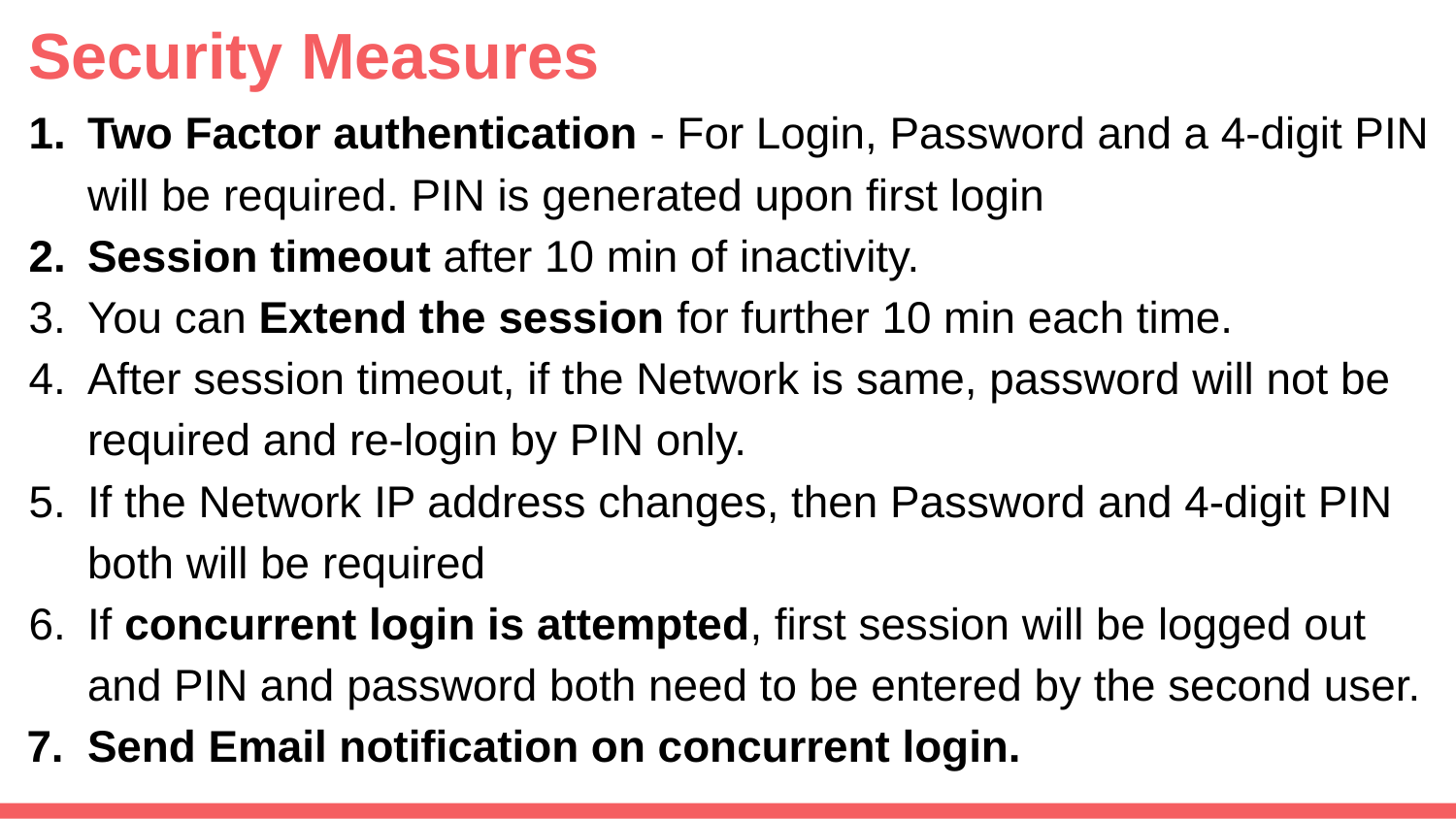

# Security Measures
Two Factor authentication - For Login, Password and a 4-digit PIN will be required. PIN is generated upon first login
Session timeout after 10 min of inactivity.
You can Extend the session for further 10 min each time.
After session timeout, if the Network is same, password will not be required and re-login by PIN only.
If the Network IP address changes, then Password and 4-digit PIN both will be required
If concurrent login is attempted, first session will be logged out and PIN and password both need to be entered by the second user.
Send Email notification on concurrent login.